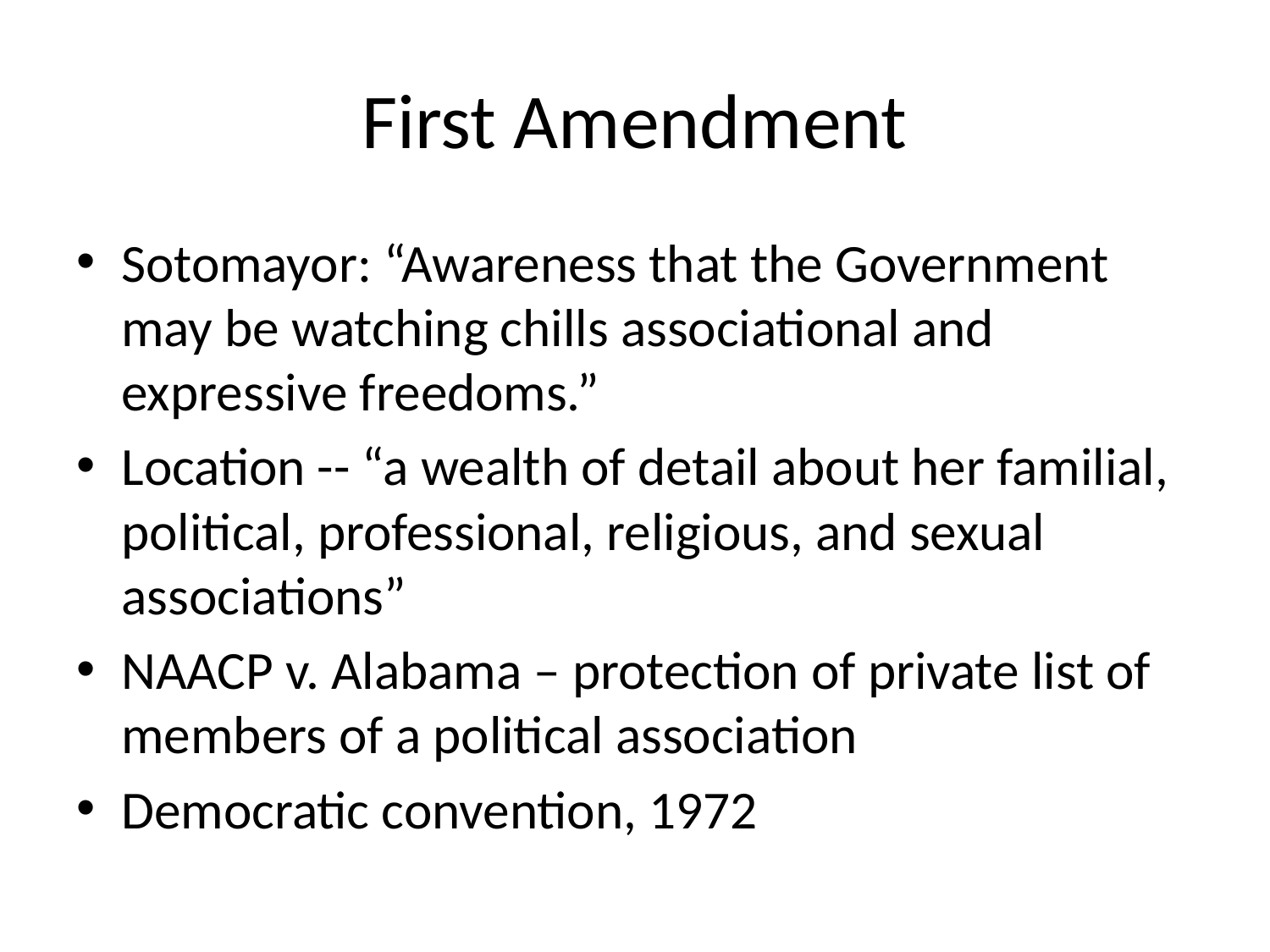

# First Amendment
Sotomayor: “Awareness that the Government may be watching chills associational and expressive freedoms.”
Location -- “a wealth of detail about her familial, political, professional, religious, and sexual associations”
NAACP v. Alabama – protection of private list of members of a political association
Democratic convention, 1972